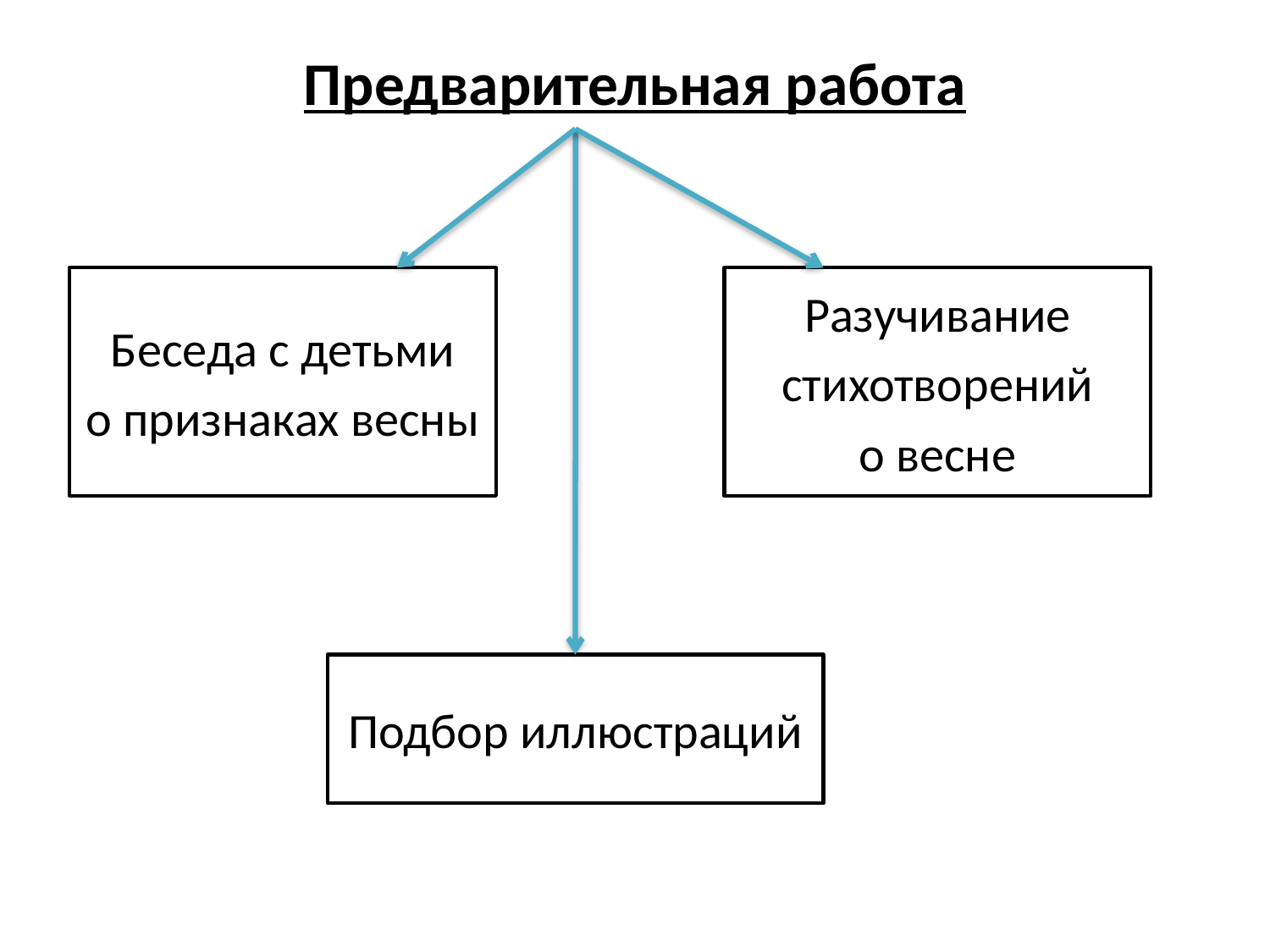

# Предварительная работа

Беседа с детьми
о признаках весны
Разучивание
стихотворений
о весне
Подбор иллюстраций